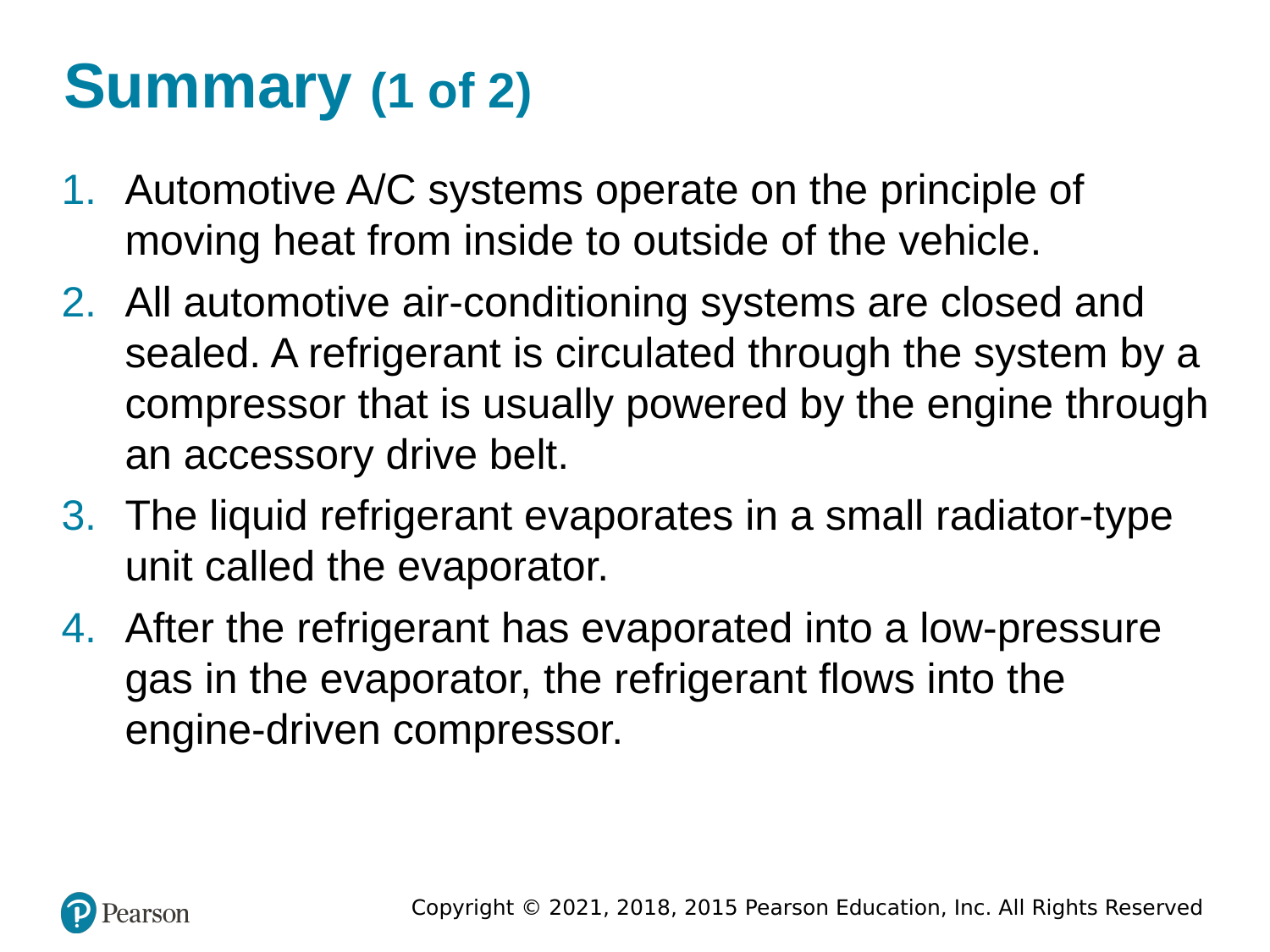

# Summary (1 of 2)
Automotive A/C systems operate on the principle of moving heat from inside to outside of the vehicle.
All automotive air-conditioning systems are closed and sealed. A refrigerant is circulated through the system by a compressor that is usually powered by the engine through an accessory drive belt.
The liquid refrigerant evaporates in a small radiator-type unit called the evaporator.
After the refrigerant has evaporated into a low-pressure gas in the evaporator, the refrigerant flows into the engine-driven compressor.